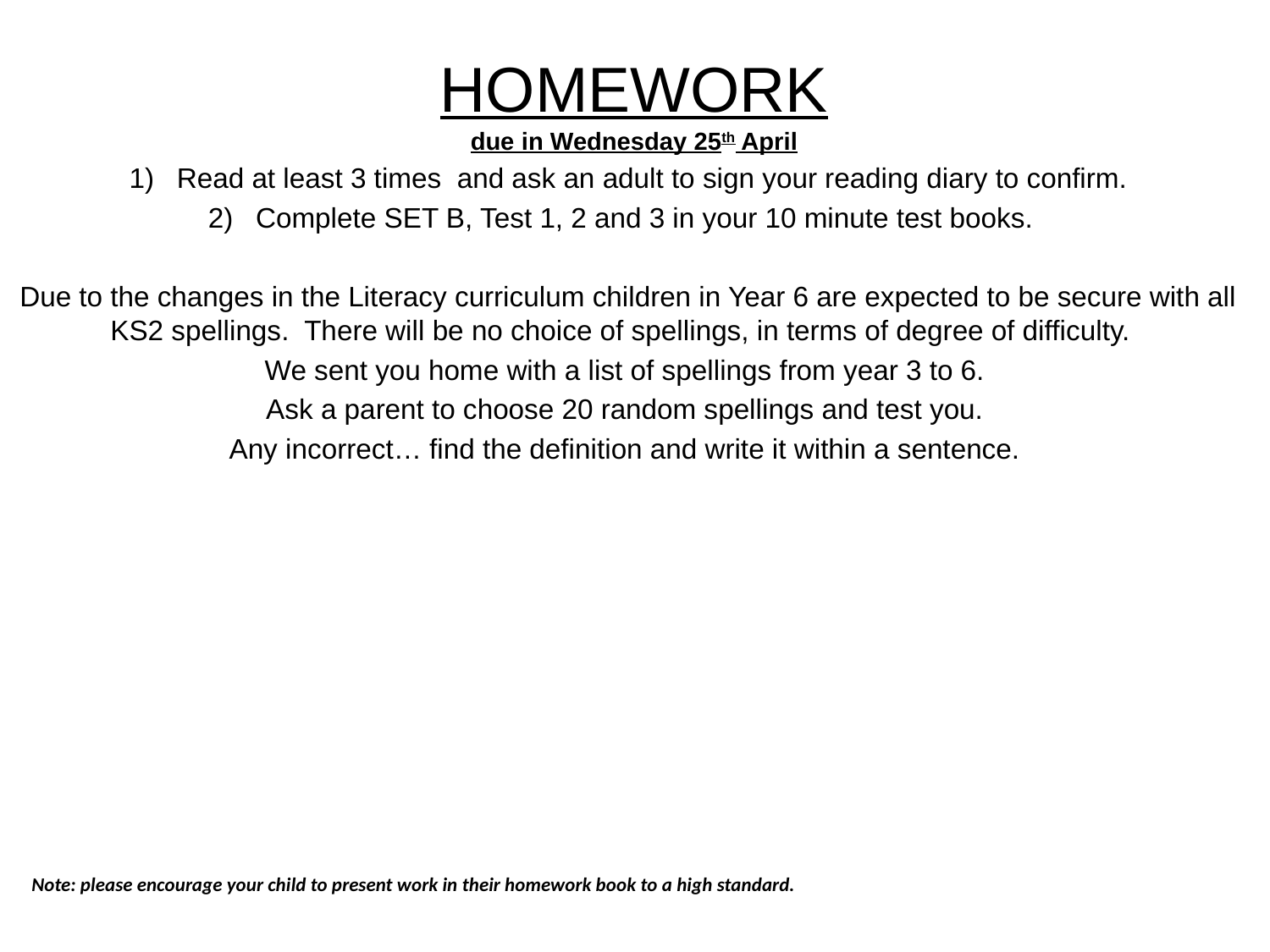

# HOMEWORK due in Wednesday 25th April
Read at least 3 times  and ask an adult to sign your reading diary to confirm.
Complete SET B, Test 1, 2 and 3 in your 10 minute test books.

Due to the changes in the Literacy curriculum children in Year 6 are expected to be secure with all KS2 spellings.  There will be no choice of spellings, in terms of degree of difficulty.
We sent you home with a list of spellings from year 3 to 6.
Ask a parent to choose 20 random spellings and test you.
Any incorrect… find the definition and write it within a sentence.

Note: please encourage your child to present work in their homework book to a high standard.